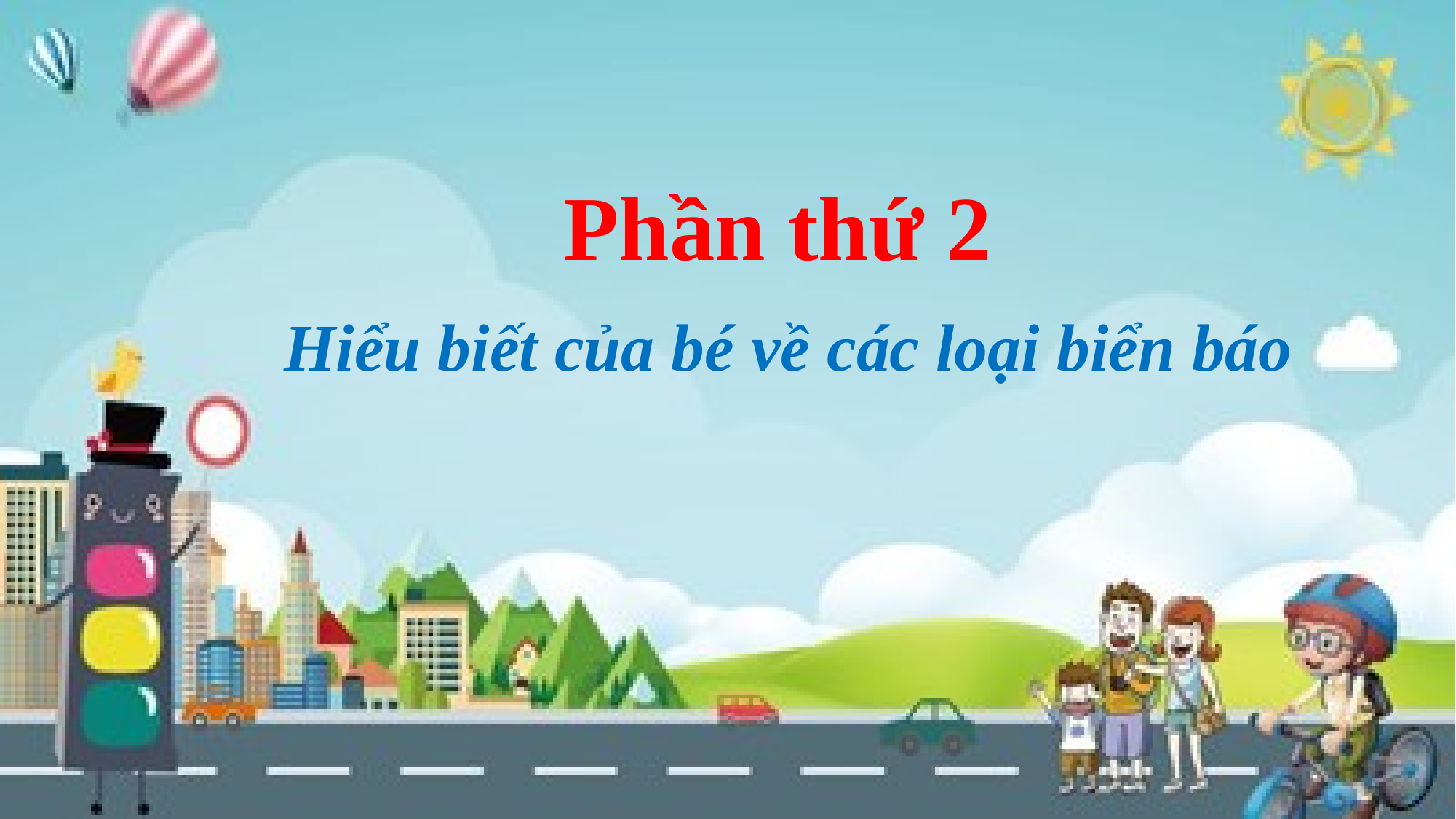

Phần thứ 2

Hiểu biết của bé về các loại biển báo